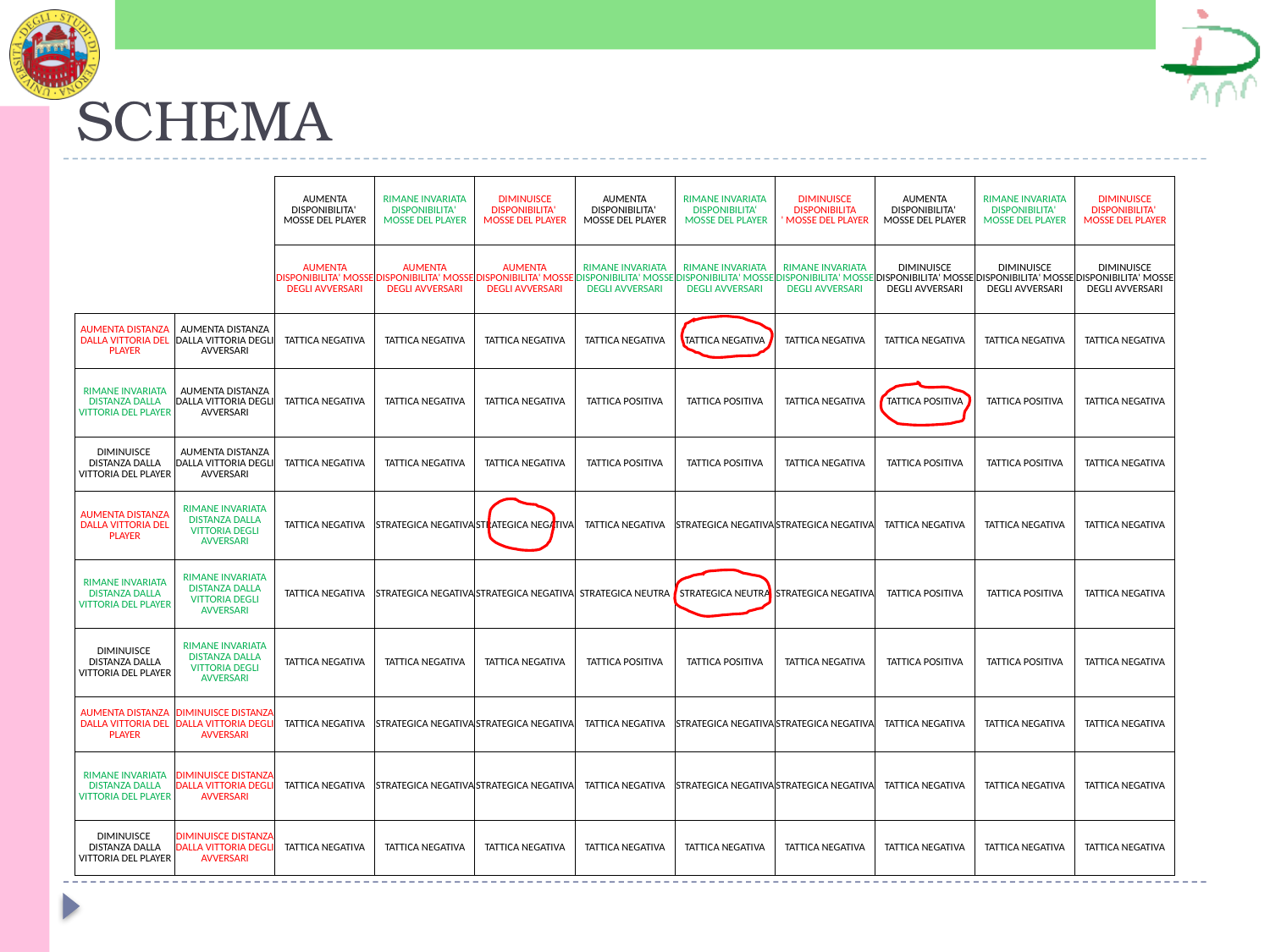

# SCHEMA
|  |  | AUMENTA DISPONIBILITA' MOSSE DEL PLAYER | RIMANE INVARIATA DISPONIBILITA' MOSSE DEL PLAYER | DIMINUISCE DISPONIBILITA' MOSSE DEL PLAYER | AUMENTA DISPONIBILITA' MOSSE DEL PLAYER | RIMANE INVARIATA DISPONIBILITA‘ MOSSE DEL PLAYER | DIMINUISCE DISPONIBILITA ' MOSSE DEL PLAYER | AUMENTA DISPONIBILITA' MOSSE DEL PLAYER | RIMANE INVARIATA DISPONIBILITA' MOSSE DEL PLAYER | DIMINUISCE DISPONIBILITA' MOSSE DEL PLAYER |
| --- | --- | --- | --- | --- | --- | --- | --- | --- | --- | --- |
|  |  | AUMENTA DISPONIBILITA' MOSSE DEGLI AVVERSARI | AUMENTA DISPONIBILITA' MOSSE DEGLI AVVERSARI | AUMENTA DISPONIBILITA' MOSSE DEGLI AVVERSARI | RIMANE INVARIATA DISPONIBILITA' MOSSE DEGLI AVVERSARI | RIMANE INVARIATA DISPONIBILITA' MOSSE DEGLI AVVERSARI | RIMANE INVARIATA DISPONIBILITA' MOSSE DEGLI AVVERSARI | DIMINUISCE DISPONIBILITA' MOSSE DEGLI AVVERSARI | DIMINUISCE DISPONIBILITA' MOSSE DEGLI AVVERSARI | DIMINUISCE DISPONIBILITA' MOSSE DEGLI AVVERSARI |
| AUMENTA DISTANZA DALLA VITTORIA DEL PLAYER | AUMENTA DISTANZA DALLA VITTORIA DEGLI AVVERSARI | TATTICA NEGATIVA | TATTICA NEGATIVA | TATTICA NEGATIVA | TATTICA NEGATIVA | TATTICA NEGATIVA | TATTICA NEGATIVA | TATTICA NEGATIVA | TATTICA NEGATIVA | TATTICA NEGATIVA |
| RIMANE INVARIATA DISTANZA DALLA VITTORIA DEL PLAYER | AUMENTA DISTANZA DALLA VITTORIA DEGLI AVVERSARI | TATTICA NEGATIVA | TATTICA NEGATIVA | TATTICA NEGATIVA | TATTICA POSITIVA | TATTICA POSITIVA | TATTICA NEGATIVA | TATTICA POSITIVA | TATTICA POSITIVA | TATTICA NEGATIVA |
| DIMINUISCE DISTANZA DALLA VITTORIA DEL PLAYER | AUMENTA DISTANZA DALLA VITTORIA DEGLI AVVERSARI | TATTICA NEGATIVA | TATTICA NEGATIVA | TATTICA NEGATIVA | TATTICA POSITIVA | TATTICA POSITIVA | TATTICA NEGATIVA | TATTICA POSITIVA | TATTICA POSITIVA | TATTICA NEGATIVA |
| AUMENTA DISTANZA DALLA VITTORIA DEL PLAYER | RIMANE INVARIATA DISTANZA DALLA VITTORIA DEGLI AVVERSARI | TATTICA NEGATIVA | STRATEGICA NEGATIVA | STRATEGICA NEGATIVA | TATTICA NEGATIVA | STRATEGICA NEGATIVA | STRATEGICA NEGATIVA | TATTICA NEGATIVA | TATTICA NEGATIVA | TATTICA NEGATIVA |
| RIMANE INVARIATA DISTANZA DALLA VITTORIA DEL PLAYER | RIMANE INVARIATA DISTANZA DALLA VITTORIA DEGLI AVVERSARI | TATTICA NEGATIVA | STRATEGICA NEGATIVA | STRATEGICA NEGATIVA | STRATEGICA NEUTRA | STRATEGICA NEUTRA | STRATEGICA NEGATIVA | TATTICA POSITIVA | TATTICA POSITIVA | TATTICA NEGATIVA |
| DIMINUISCE DISTANZA DALLA VITTORIA DEL PLAYER | RIMANE INVARIATA DISTANZA DALLA VITTORIA DEGLI AVVERSARI | TATTICA NEGATIVA | TATTICA NEGATIVA | TATTICA NEGATIVA | TATTICA POSITIVA | TATTICA POSITIVA | TATTICA NEGATIVA | TATTICA POSITIVA | TATTICA POSITIVA | TATTICA NEGATIVA |
| AUMENTA DISTANZA DALLA VITTORIA DEL PLAYER | DIMINUISCE DISTANZA DALLA VITTORIA DEGLI AVVERSARI | TATTICA NEGATIVA | STRATEGICA NEGATIVA | STRATEGICA NEGATIVA | TATTICA NEGATIVA | STRATEGICA NEGATIVA | STRATEGICA NEGATIVA | TATTICA NEGATIVA | TATTICA NEGATIVA | TATTICA NEGATIVA |
| RIMANE INVARIATA DISTANZA DALLA VITTORIA DEL PLAYER | DIMINUISCE DISTANZA DALLA VITTORIA DEGLI AVVERSARI | TATTICA NEGATIVA | STRATEGICA NEGATIVA | STRATEGICA NEGATIVA | TATTICA NEGATIVA | STRATEGICA NEGATIVA | STRATEGICA NEGATIVA | TATTICA NEGATIVA | TATTICA NEGATIVA | TATTICA NEGATIVA |
| DIMINUISCE DISTANZA DALLA VITTORIA DEL PLAYER | DIMINUISCE DISTANZA DALLA VITTORIA DEGLI AVVERSARI | TATTICA NEGATIVA | TATTICA NEGATIVA | TATTICA NEGATIVA | TATTICA NEGATIVA | TATTICA NEGATIVA | TATTICA NEGATIVA | TATTICA NEGATIVA | TATTICA NEGATIVA | TATTICA NEGATIVA |